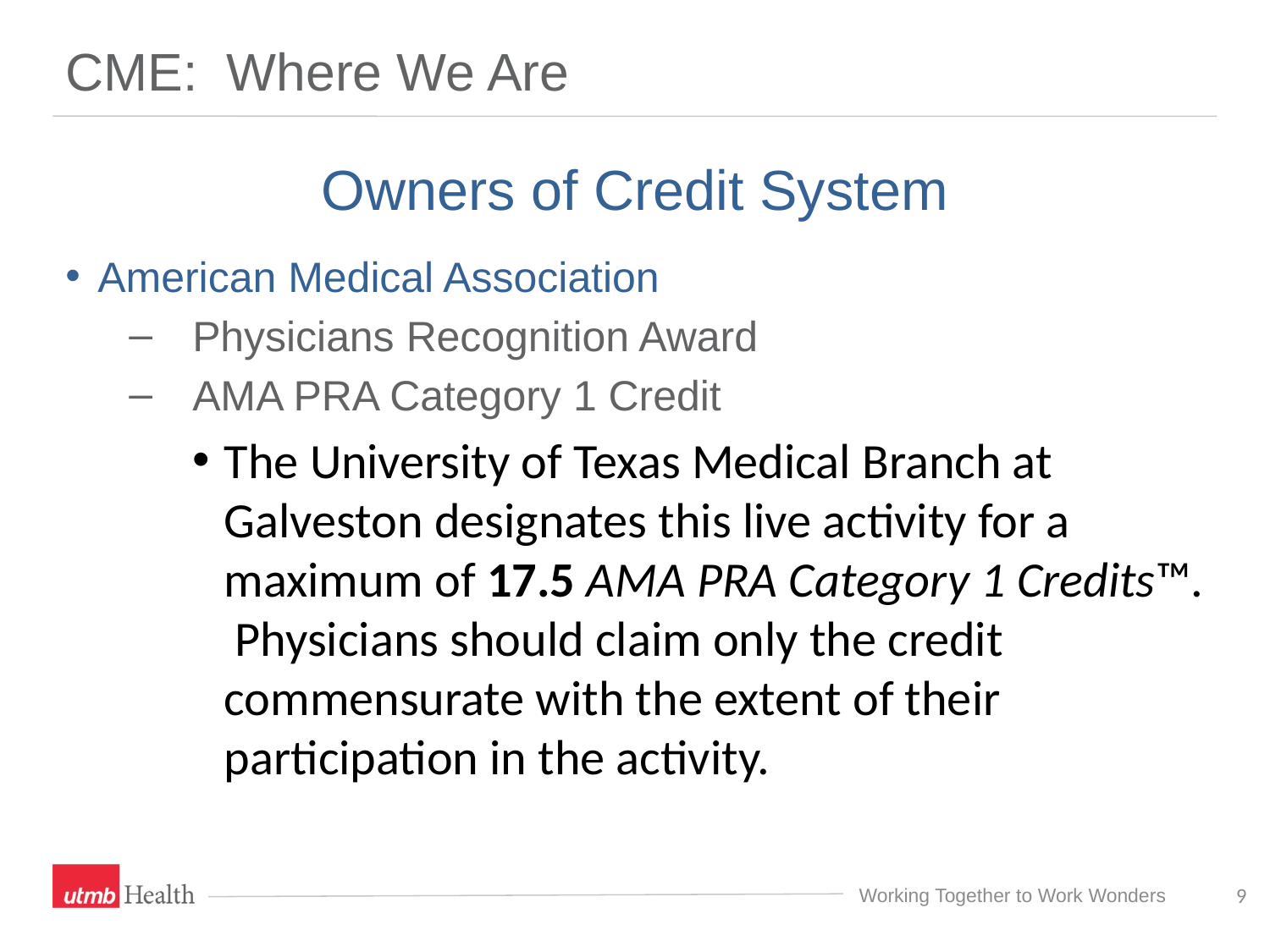

# CME:  Where We Are
Owners of Credit System

American Medical Association
Physicians Recognition Award
AMA PRA Category 1 Credit
The University of Texas Medical Branch at Galveston designates this live activity for a maximum of 17.5 AMA PRA Category 1 Credits™.  Physicians should claim only the credit commensurate with the extent of their participation in the activity.

9